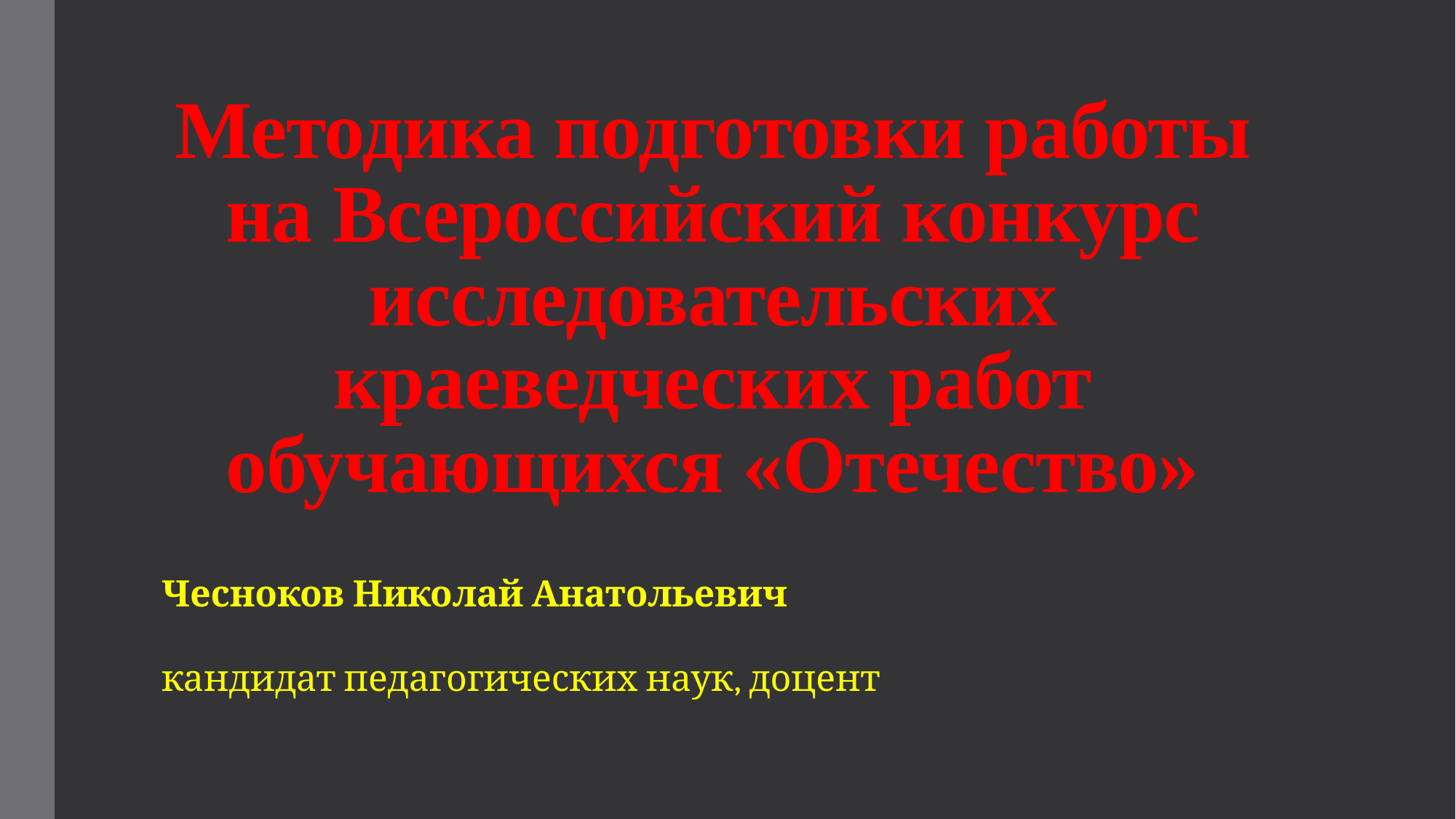

# Методика подготовки работы на Всероссийский конкурс исследовательских краеведческих работ обучающихся «Отечество»
Чесноков Николай Анатольевич

кандидат педагогических наук, доцент